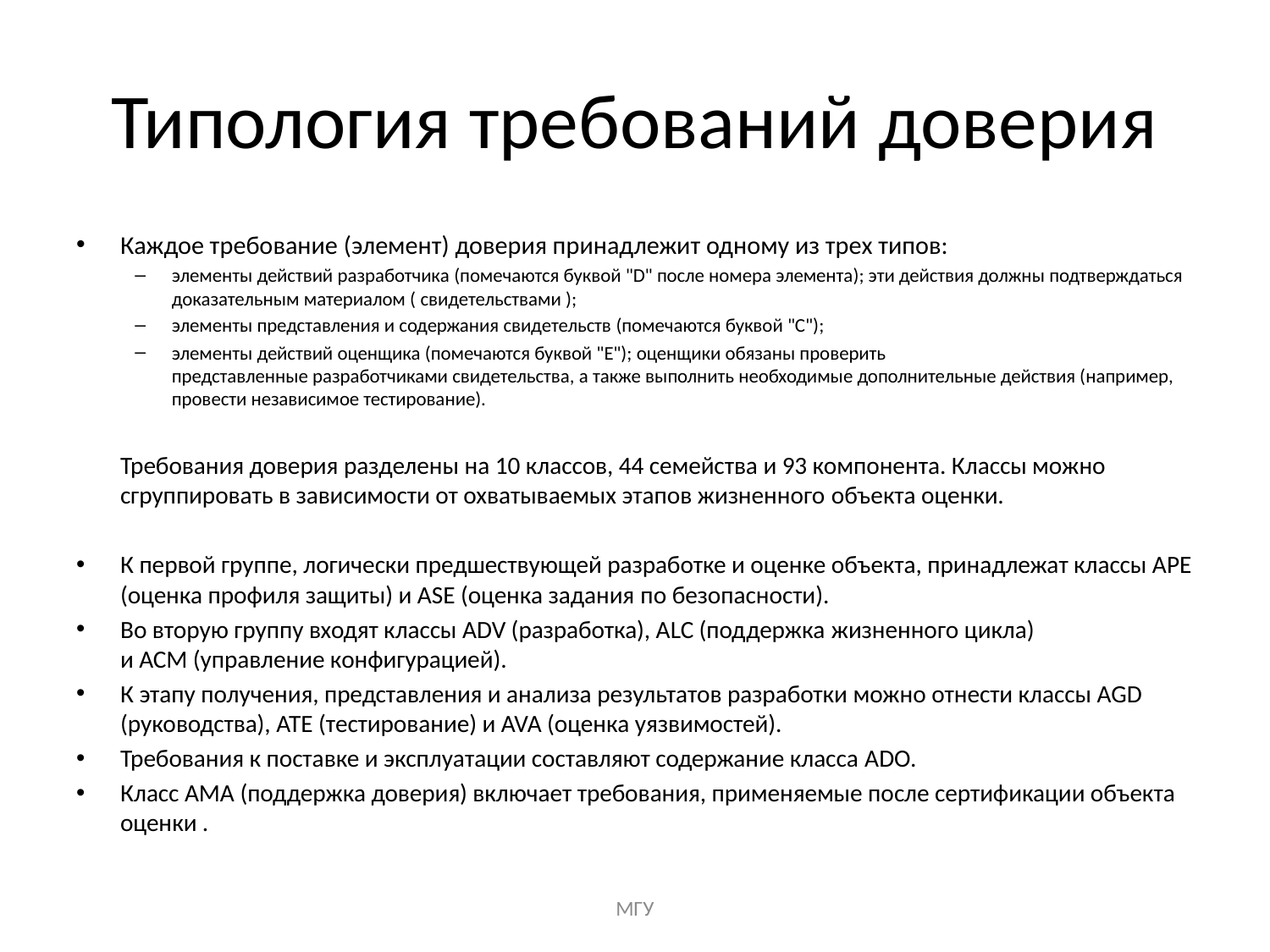

# Типология требований доверия
Каждое требование (элемент) доверия принадлежит одному из трех типов:
элементы действий разработчика (помечаются буквой "D" после номера элемента); эти действия должны подтверждаться доказательным материалом ( свидетельствами );
элементы представления и содержания свидетельств (помечаются буквой "C");
элементы действий оценщика (помечаются буквой "E"); оценщики обязаны проверить представленные разработчиками свидетельства, а также выполнить необходимые дополнительные действия (например, провести независимое тестирование).

Требования доверия разделены на 10 классов, 44 семейства и 93 компонента. Классы можно сгруппировать в зависимости от охватываемых этапов жизненного объекта оценки.

К первой группе, логически предшествующей разработке и оценке объекта, принадлежат классы APE (оценка профиля защиты) и ASE (оценка задания по безопасности).
Во вторую группу входят классы ADV (разработка), ALC (поддержка жизненного цикла) и ACM (управление конфигурацией).
К этапу получения, представления и анализа результатов разработки можно отнести классы AGD (руководства), ATE (тестирование) и AVA (оценка уязвимостей).
Требования к поставке и эксплуатации составляют содержание класса ADO.
Класс AMA (поддержка доверия) включает требования, применяемые после сертификации объекта оценки .

МГУ